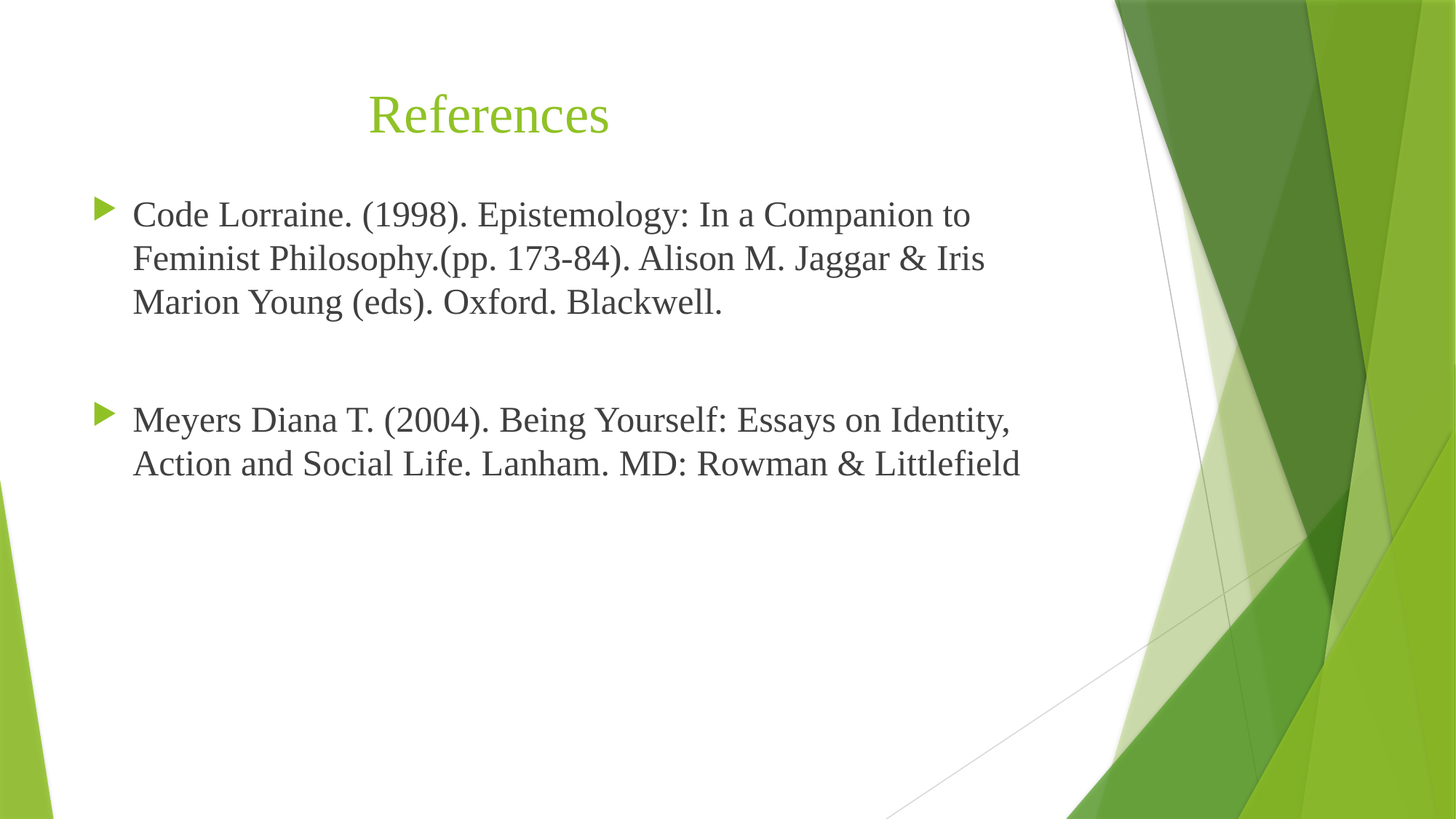

# References
Code Lorraine. (1998). Epistemology: In a Companion to Feminist Philosophy.(pp. 173-84). Alison M. Jaggar & Iris Marion Young (eds). Oxford. Blackwell.

Meyers Diana T. (2004). Being Yourself: Essays on Identity, Action and Social Life. Lanham. MD: Rowman & Littlefield